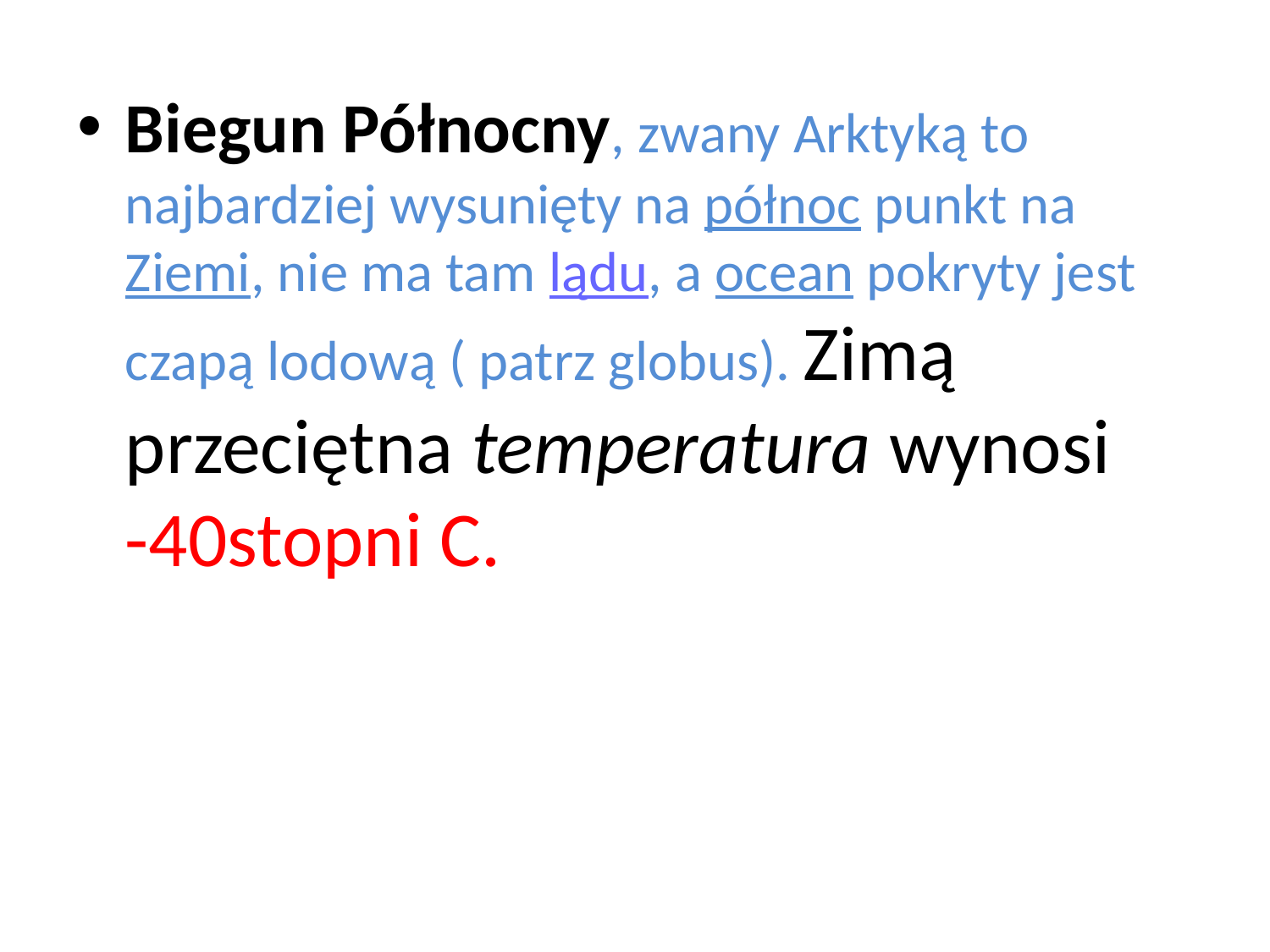

#
Biegun Północny, zwany Arktyką to  najbardziej wysunięty na północ punkt na Ziemi, nie ma tam lądu, a ocean pokryty jest czapą lodową ( patrz globus). Zimą przeciętna temperatura wynosi    -40stopni C.